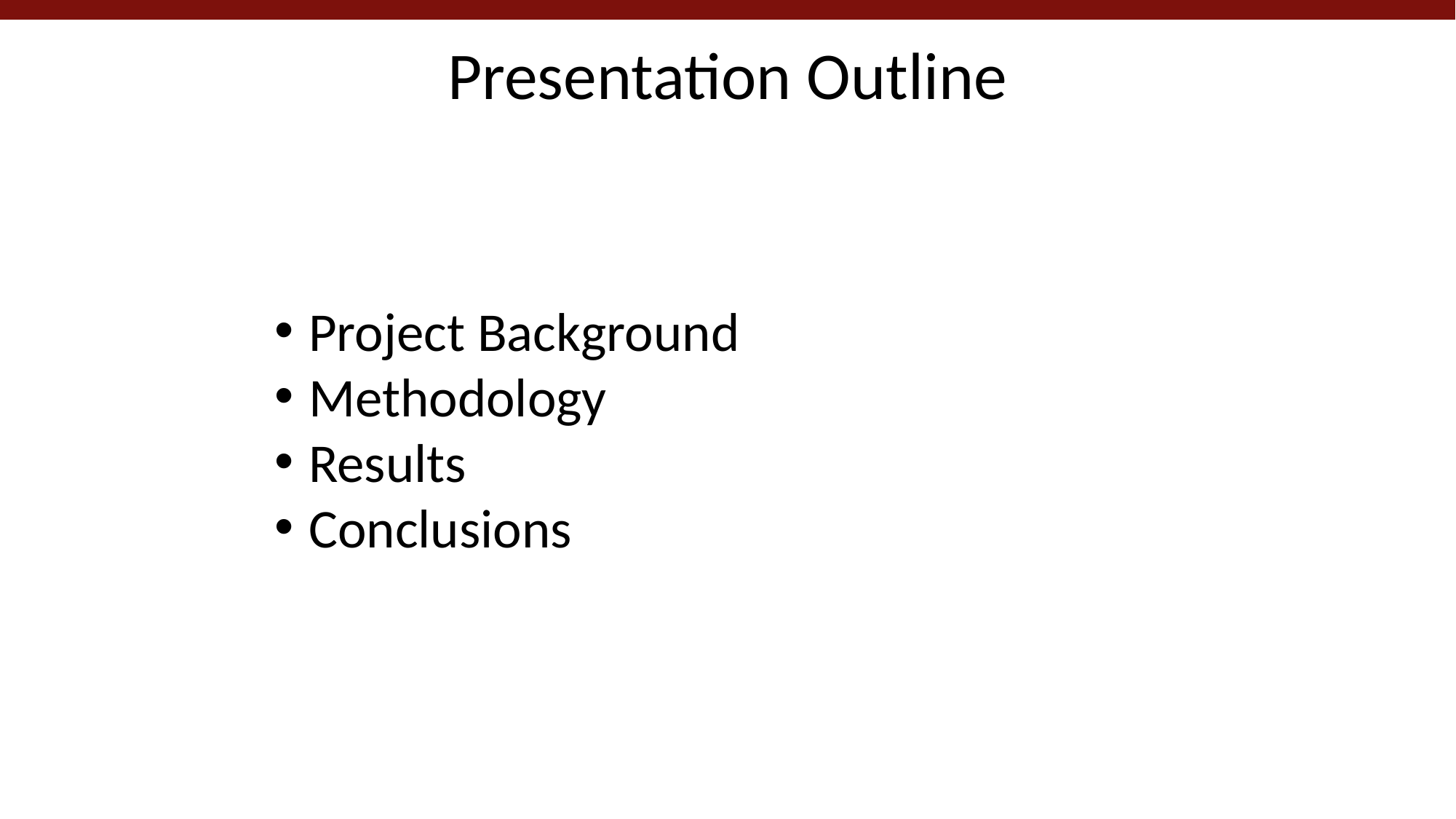

# Presentation Outline
Project Background
Methodology
Results
Conclusions